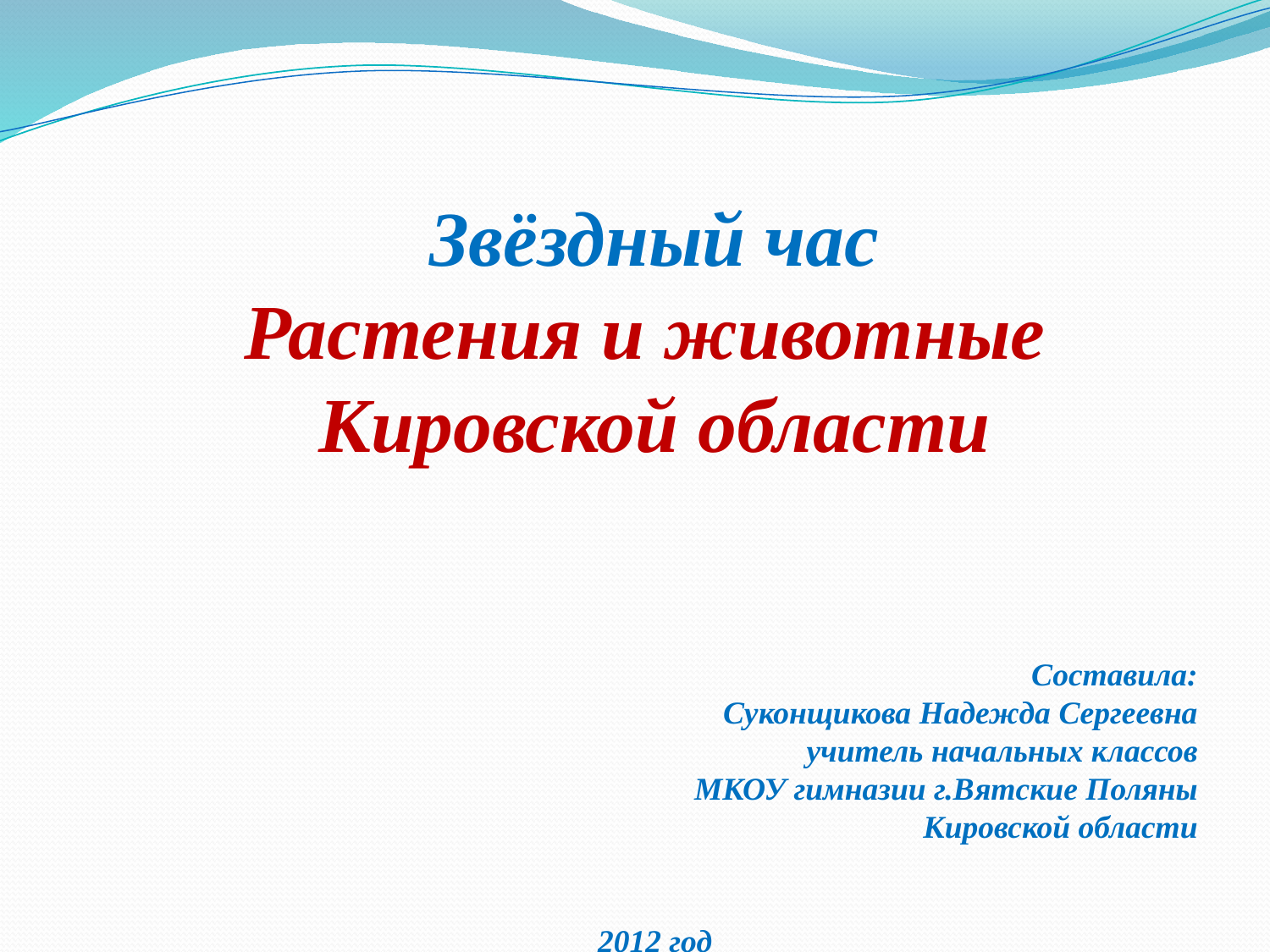

Звёздный час
Растения и животные
Кировской области

Составила:
Суконщикова Надежда Сергеевна
учитель начальных классов
МКОУ гимназии г.Вятские Поляны
Кировской области

2012 год